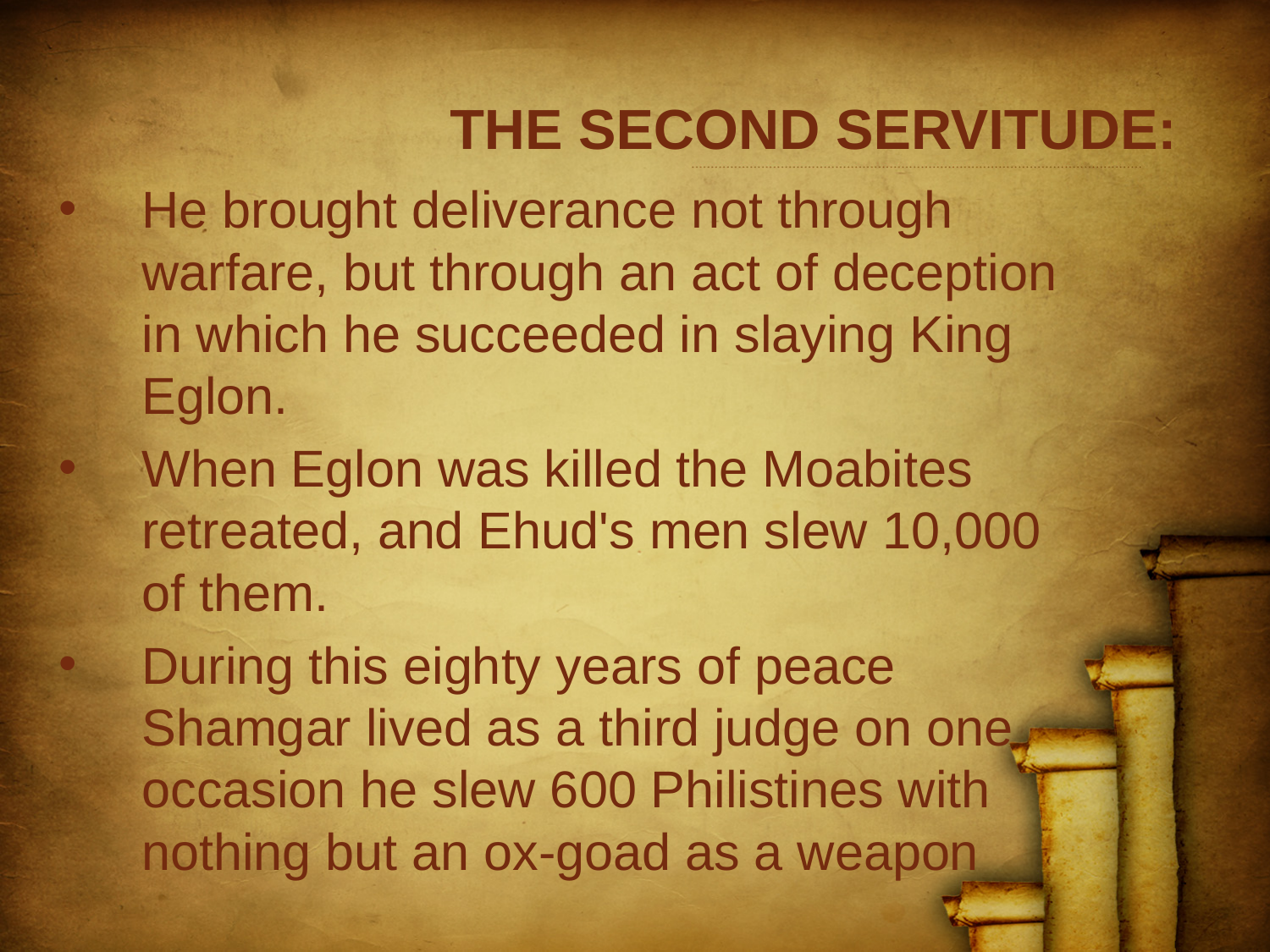

# THE SECOND SERVITUDE:
He brought deliverance not through warfare, but through an act of deception in which he succeeded in slaying King Eglon.
When Eglon was killed the Moabites retreated, and Ehud's men slew 10,000 of them.
During this eighty years of peace Shamgar lived as a third judge on one occasion he slew 600 Philistines with nothing but an ox-goad as a weapon